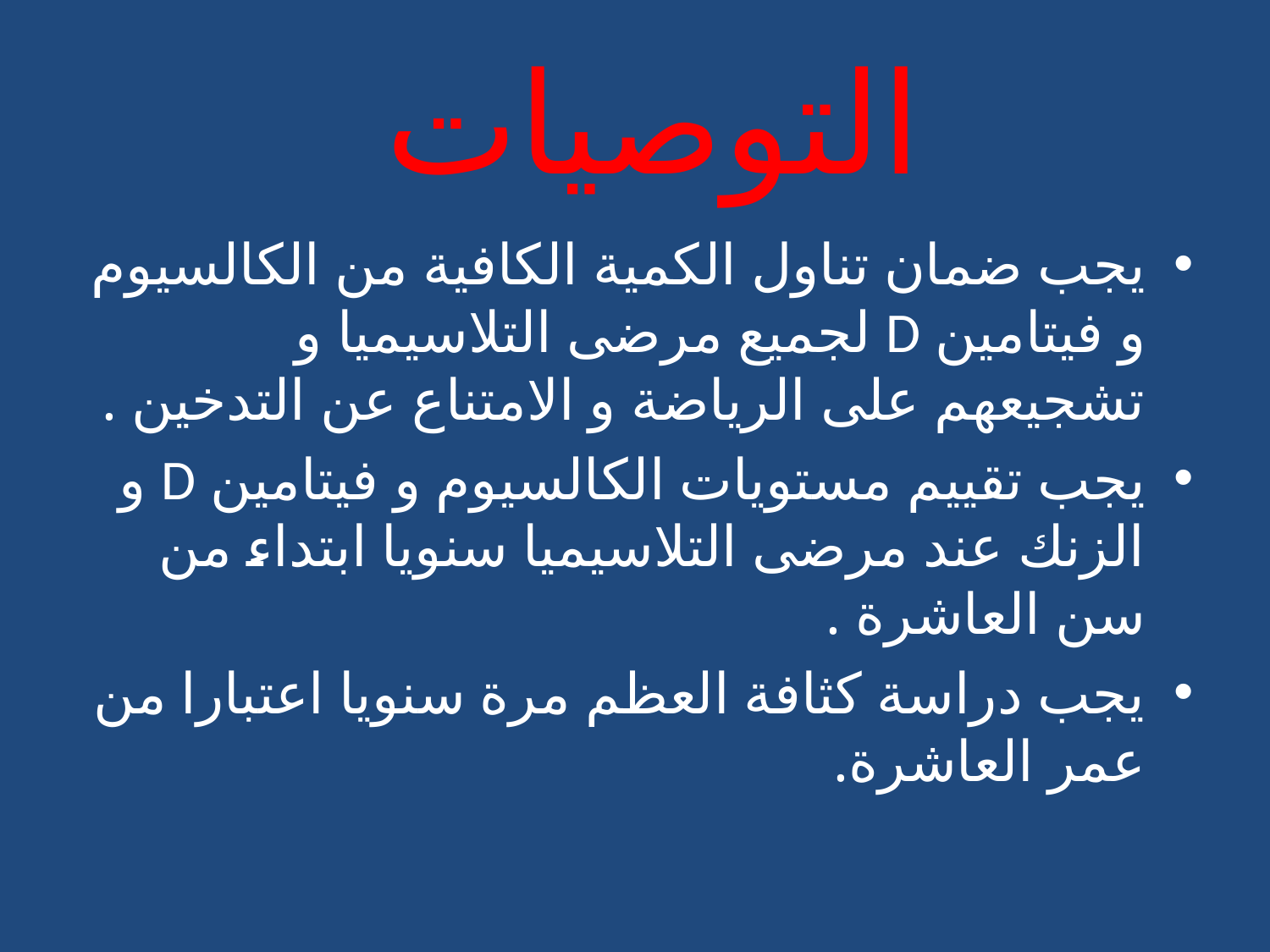

# التوصيات
يجب ضمان تناول الكمية الكافية من الكالسيوم و فيتامين D لجميع مرضى التلاسيميا و تشجيعهم على الرياضة و الامتناع عن التدخين .
يجب تقييم مستويات الكالسيوم و فيتامين D و الزنك عند مرضى التلاسيميا سنويا ابتداء من سن العاشرة .
يجب دراسة كثافة العظم مرة سنويا اعتبارا من عمر العاشرة.